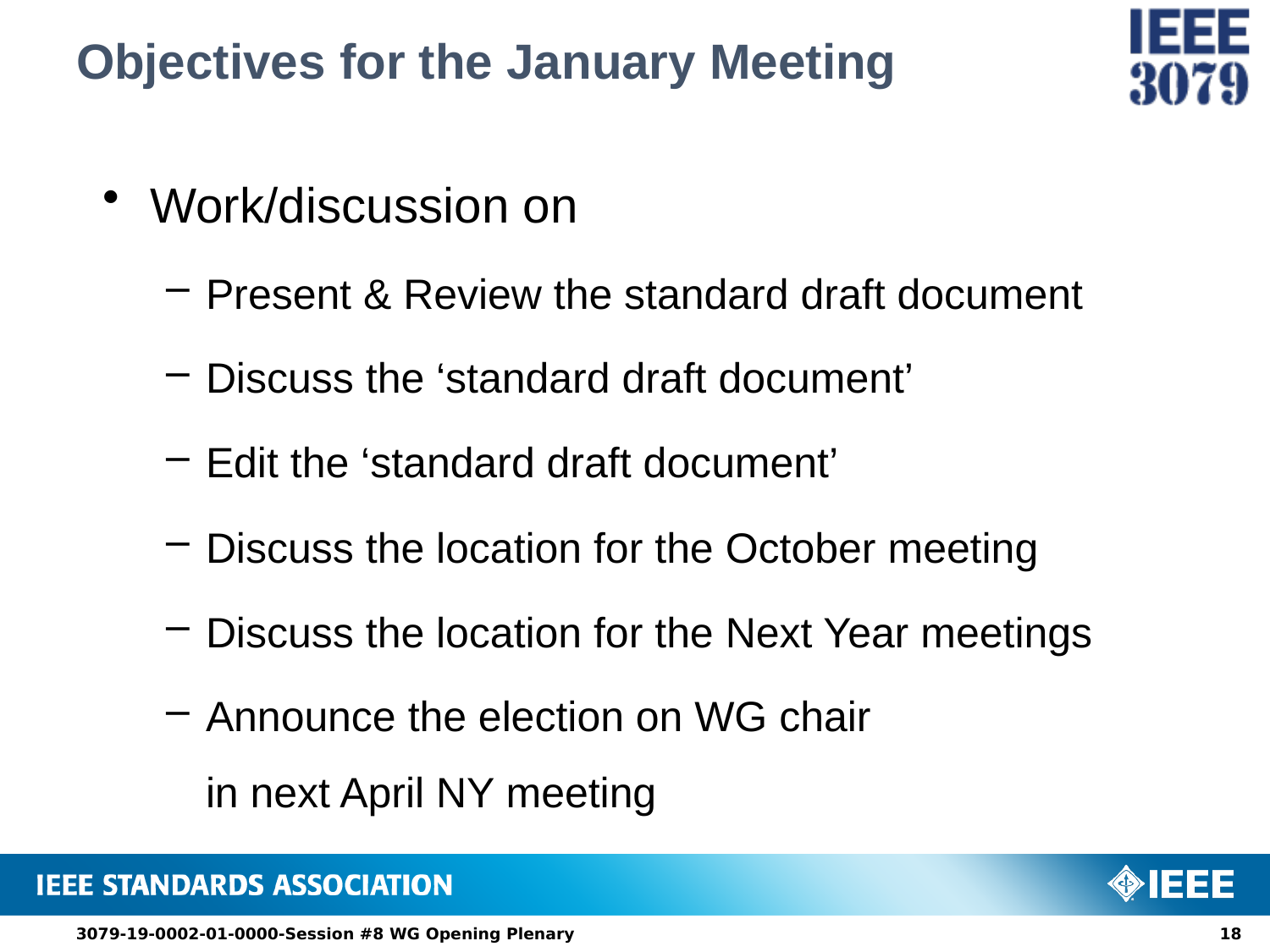

# Objectives for the January Meeting
Work/discussion on
Present & Review the standard draft document
Discuss the ‘standard draft document’
Edit the ‘standard draft document’
Discuss the location for the October meeting
Discuss the location for the Next Year meetings
Announce the election on WG chair
in next April NY meeting
3079-19-0002-01-0000-Session #8 WG Opening Plenary
18